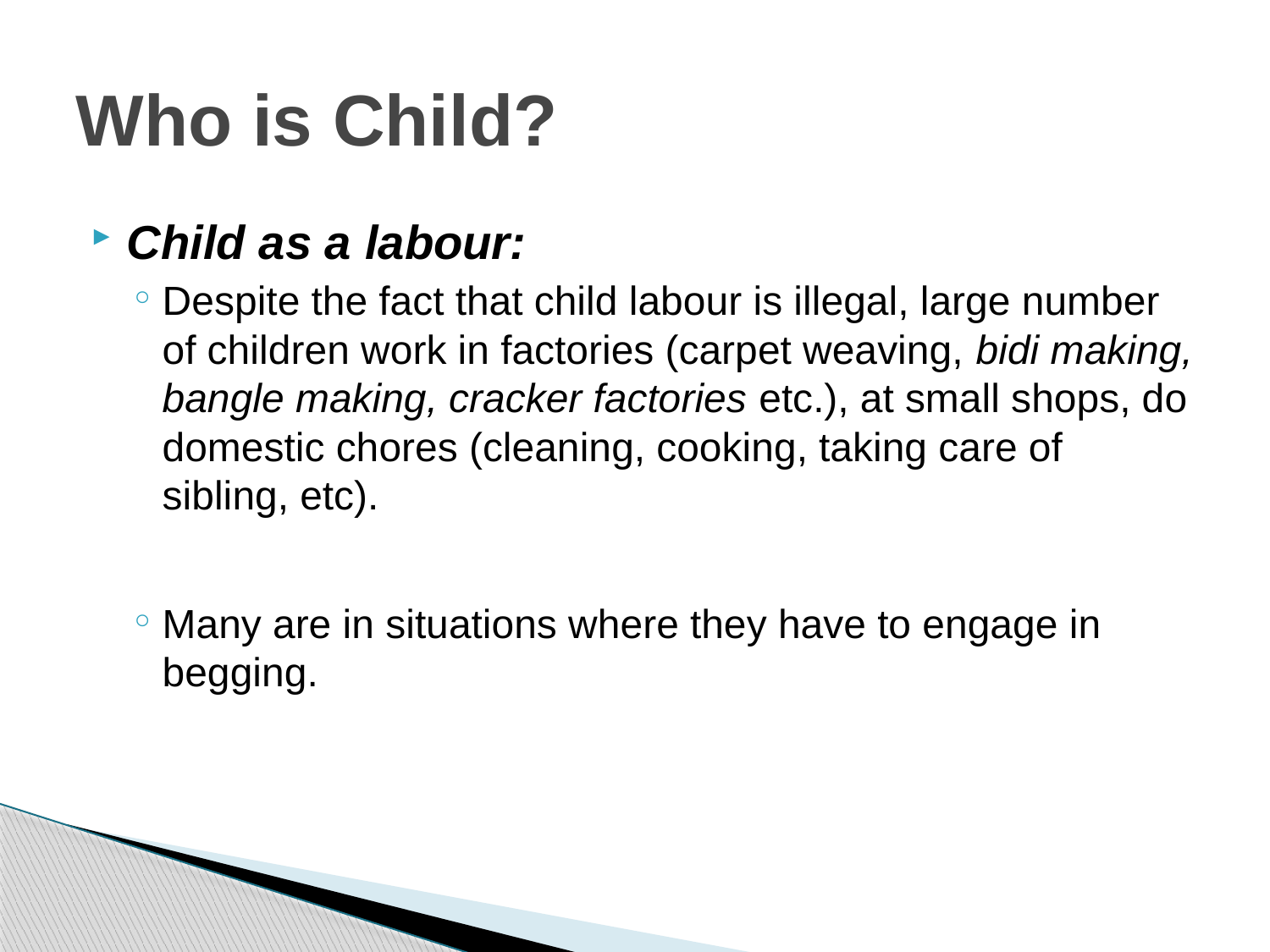

# Who is Child?
Child as a labour:
Despite the fact that child labour is illegal, large number of children work in factories (carpet weaving, bidi making, bangle making, cracker factories etc.), at small shops, do domestic chores (cleaning, cooking, taking care of sibling, etc).

Many are in situations where they have to engage in begging.